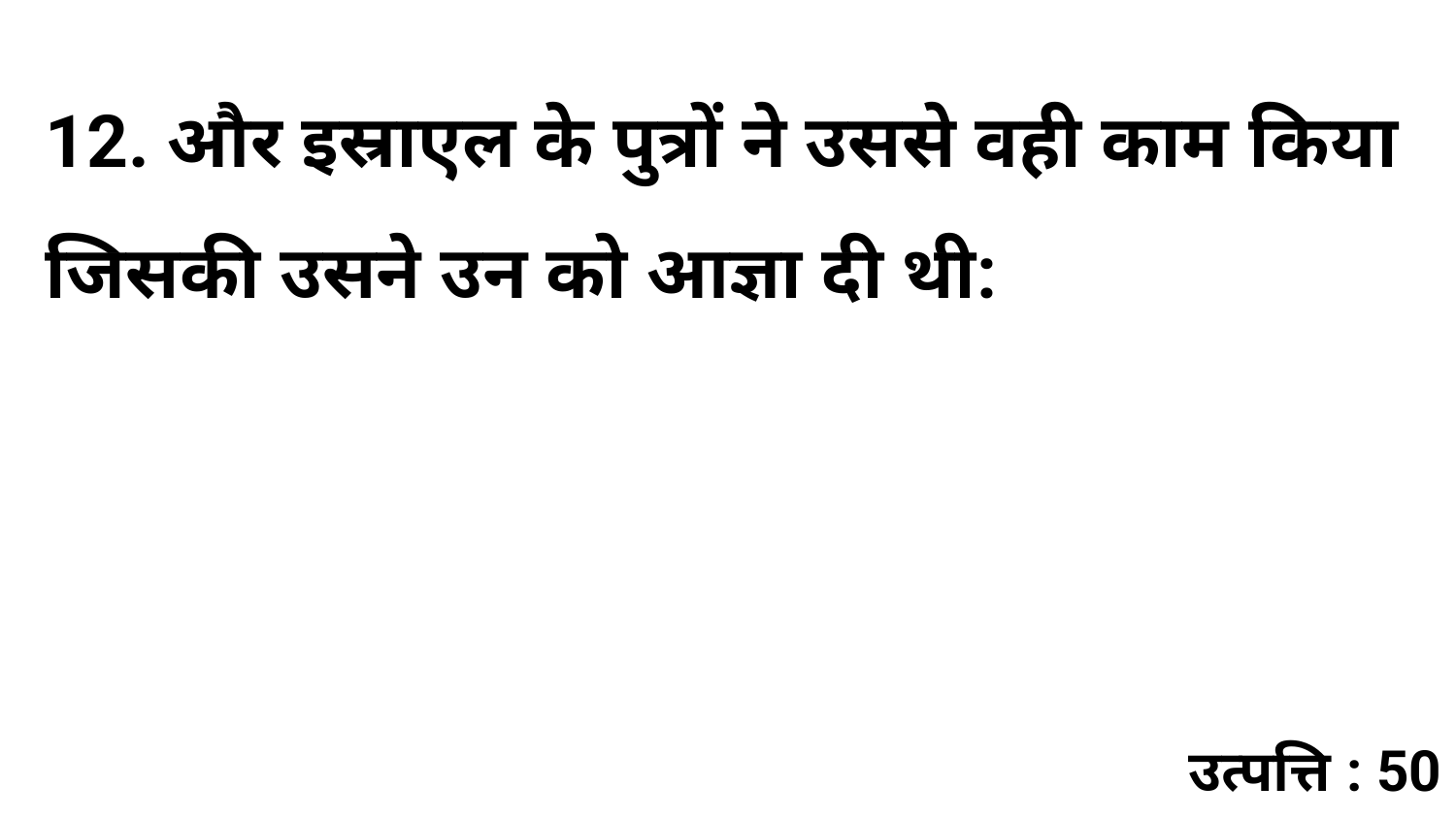

12. और इस्राएल के पुत्रों ने उससे वही काम किया जिसकी उसने उन को आज्ञा दी थी:
उत्पत्ति : 50